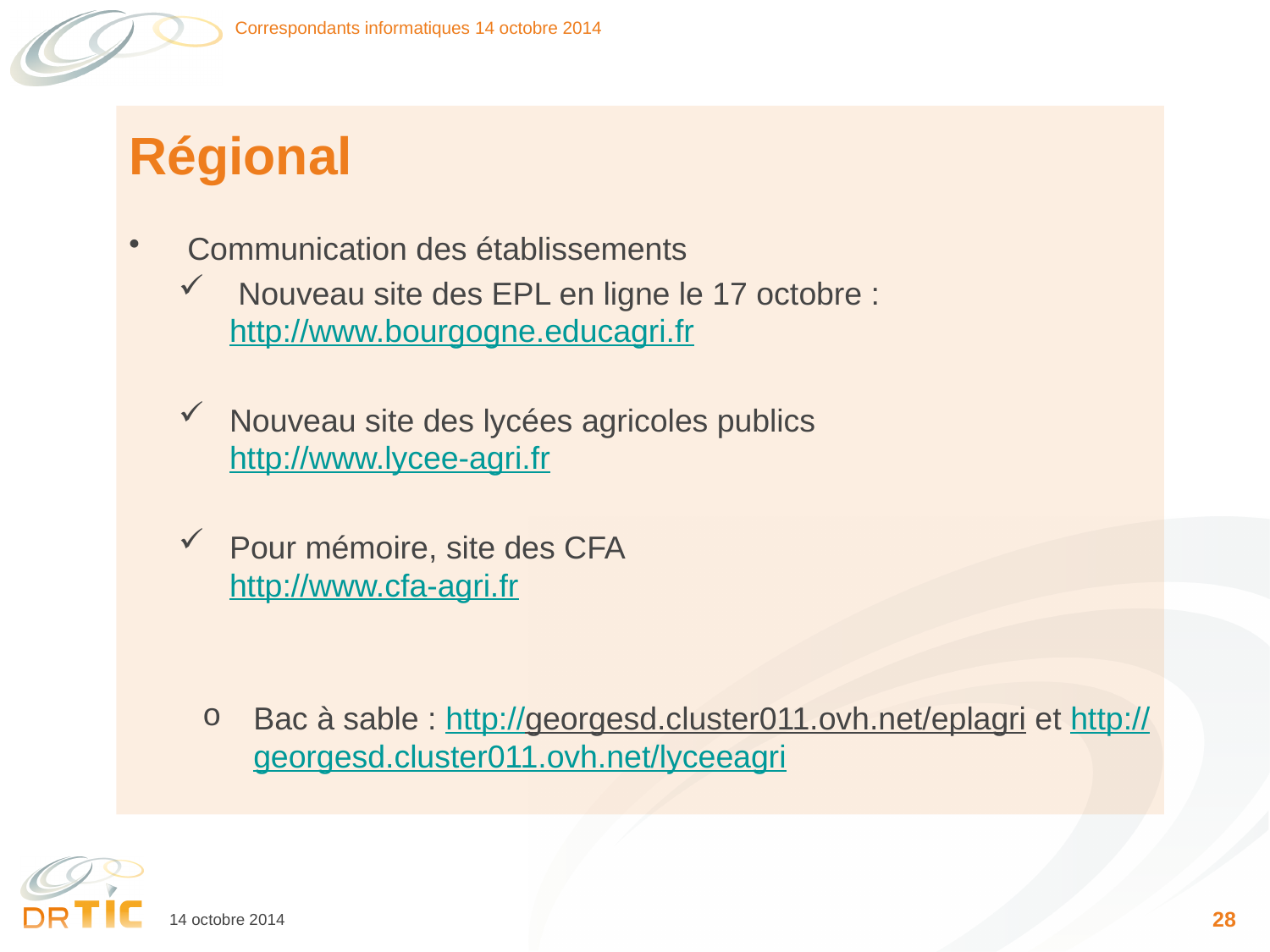

Correspondants informatiques 14 octobre 2014
# Régional
 Communication des établissements
 Nouveau site des EPL en ligne le 17 octobre :
http://www.bourgogne.educagri.fr

Nouveau site des lycées agricoles publics
http://www.lycee-agri.fr

Pour mémoire, site des CFA
http://www.cfa-agri.fr

Bac à sable : http://georgesd.cluster011.ovh.net/eplagri et http://georgesd.cluster011.ovh.net/lyceeagri

28
14 octobre 2014